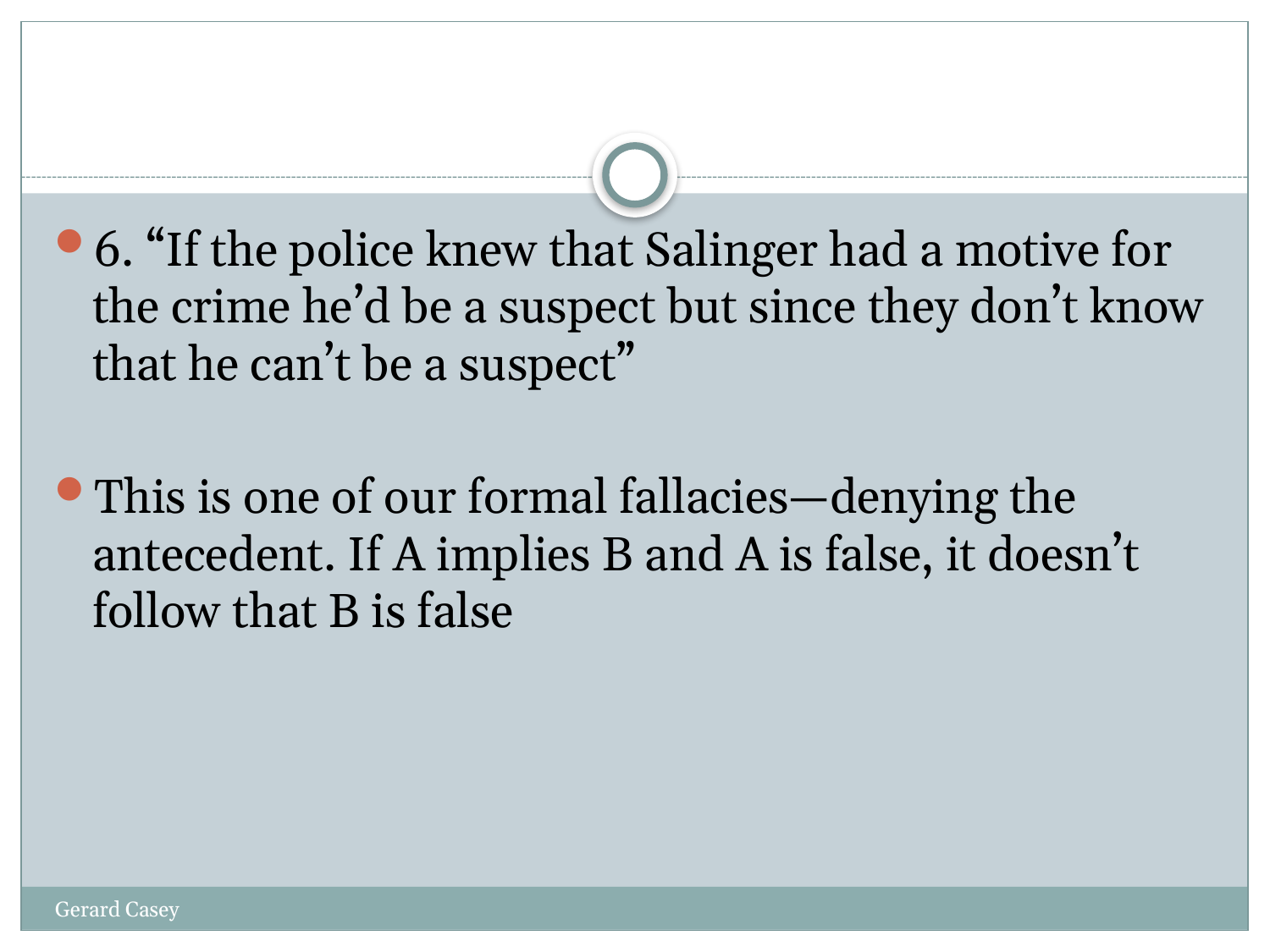

#
6. “If the police knew that Salinger had a motive for the crime he’d be a suspect but since they don’t know that he can’t be a suspect”

This is one of our formal fallacies—denying the antecedent. If A implies B and A is false, it doesn’t follow that B is false

Gerard Casey